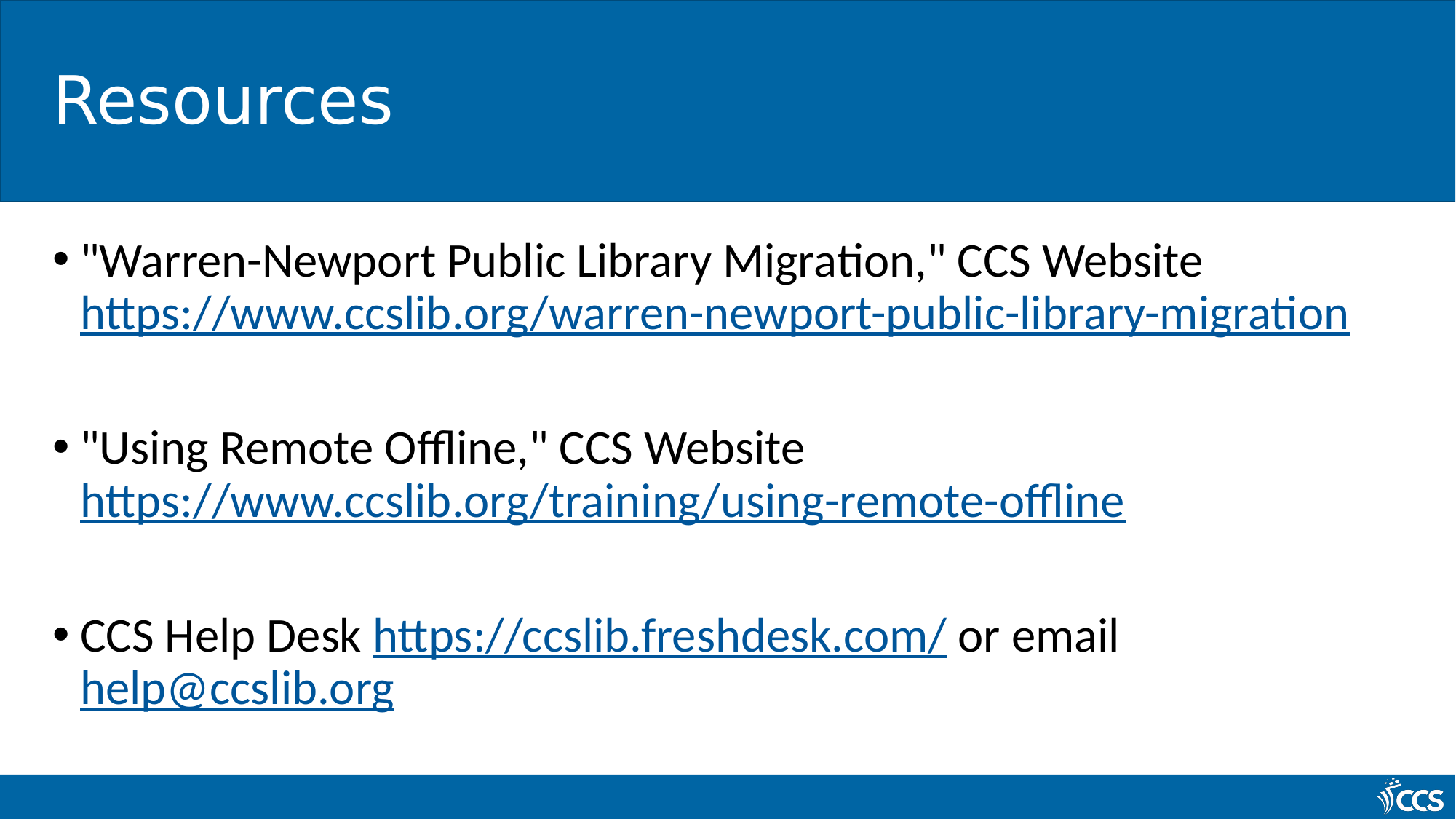

# Resources
"Warren-Newport Public Library Migration," CCS Website  https://www.ccslib.org/warren-newport-public-library-migration

"Using Remote Offline," CCS Website    https://www.ccslib.org/training/using-remote-offline

CCS Help Desk https://ccslib.freshdesk.com/ or email help@ccslib.org